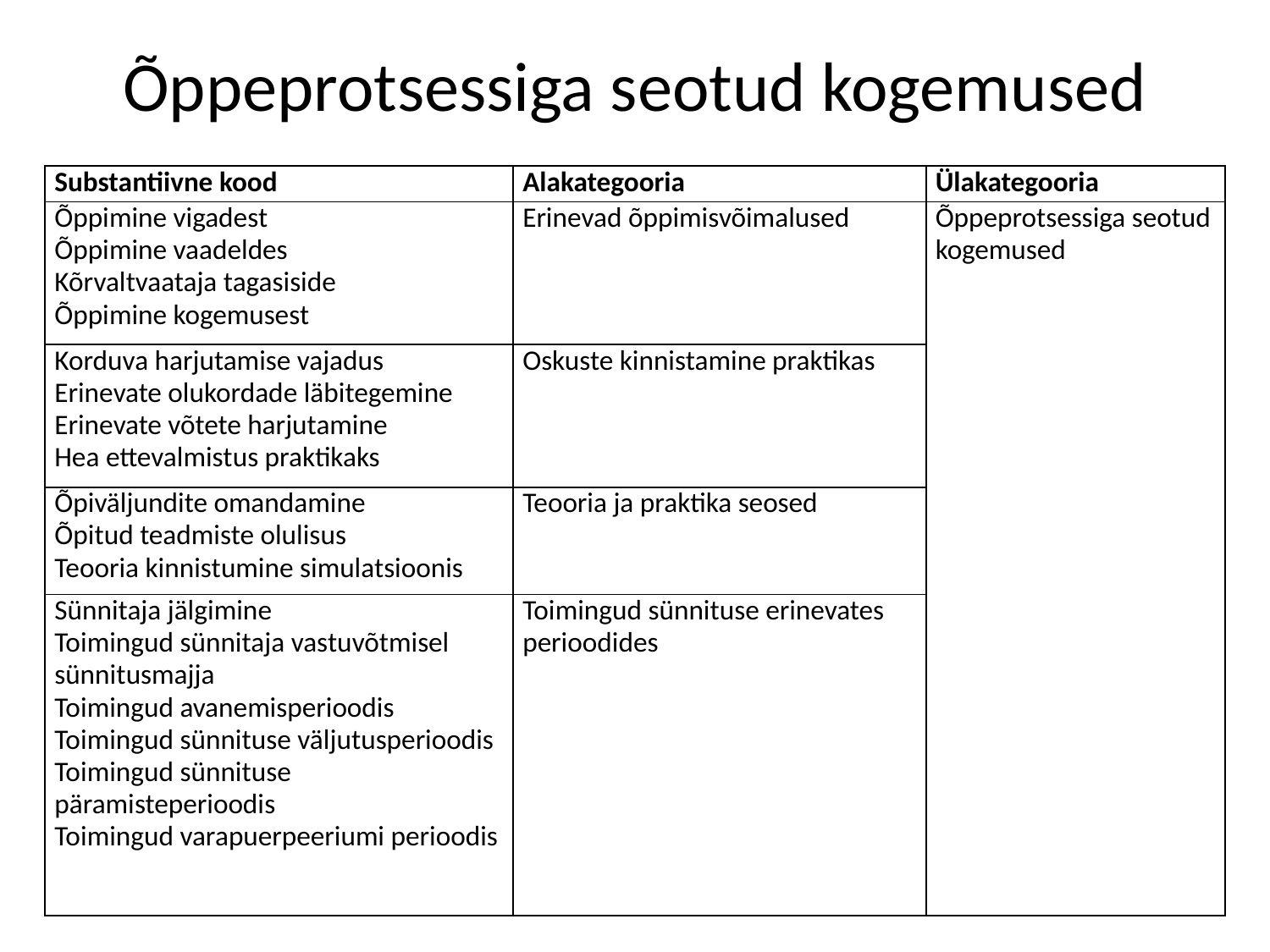

# Õppeprotsessiga seotud kogemused
| Substantiivne kood | Alakategooria | Ülakategooria |
| --- | --- | --- |
| Õppimine vigadest Õppimine vaadeldes Kõrvaltvaataja tagasiside Õppimine kogemusest | Erinevad õppimisvõimalused | Õppeprotsessiga seotud kogemused |
| Korduva harjutamise vajadus Erinevate olukordade läbitegemine Erinevate võtete harjutamine Hea ettevalmistus praktikaks | Oskuste kinnistamine praktikas |  |
| Õpiväljundite omandamine Õpitud teadmiste olulisus Teooria kinnistumine simulatsioonis | Teooria ja praktika seosed |  |
| Sünnitaja jälgimine Toimingud sünnitaja vastuvõtmisel sünnitusmajja Toimingud avanemisperioodis Toimingud sünnituse väljutusperioodis Toimingud sünnituse päramisteperioodis Toimingud varapuerpeeriumi perioodis | Toimingud sünnituse erinevates perioodides |  |